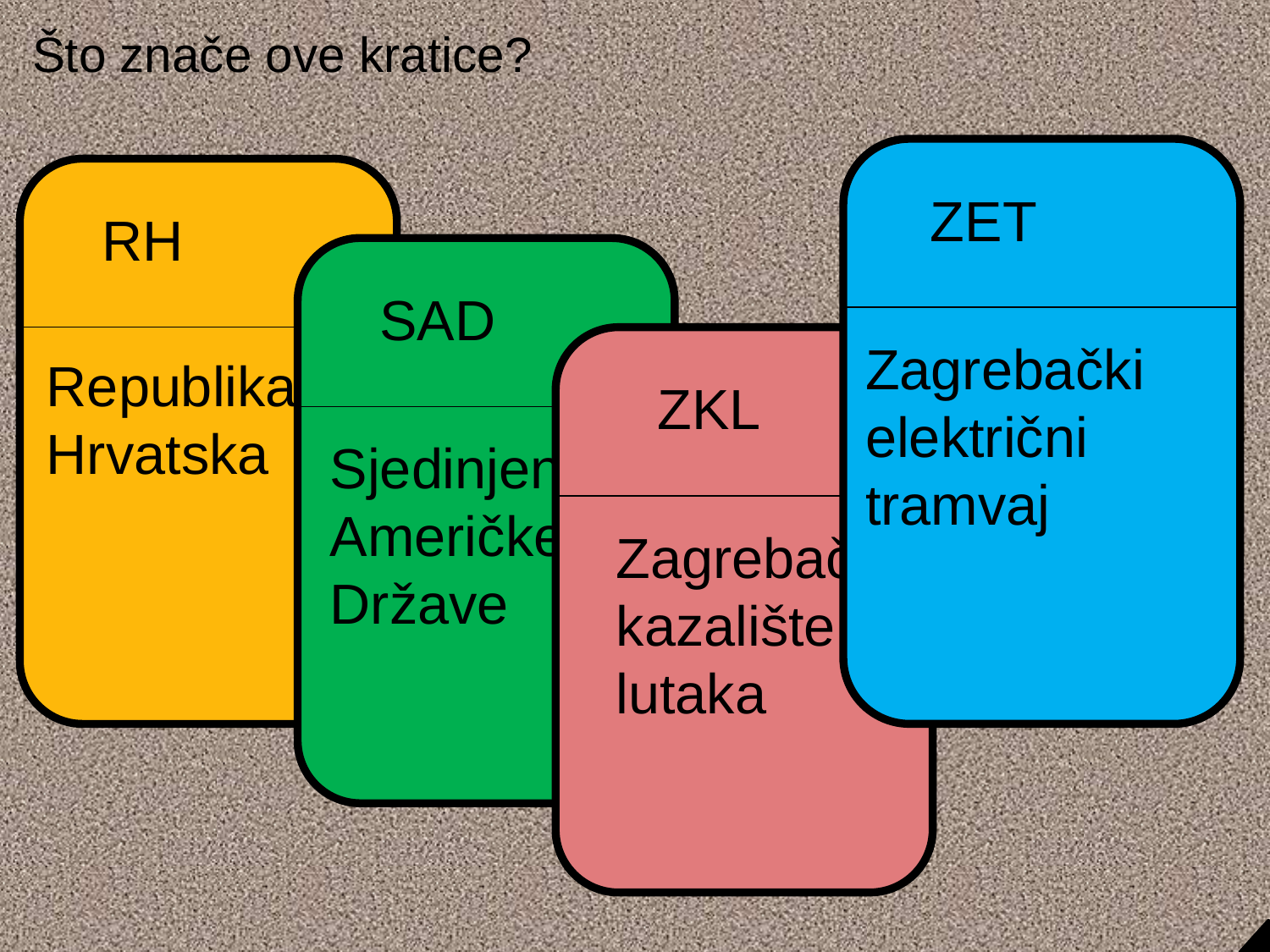

Što znače ove kratice?

ZET
RH

SAD

Zagrebački
električni
tramvaj
Republika
Hrvatska

ZKL
Sjedinjene
Američke
Države

Zagrebačko
kazalište
lutaka